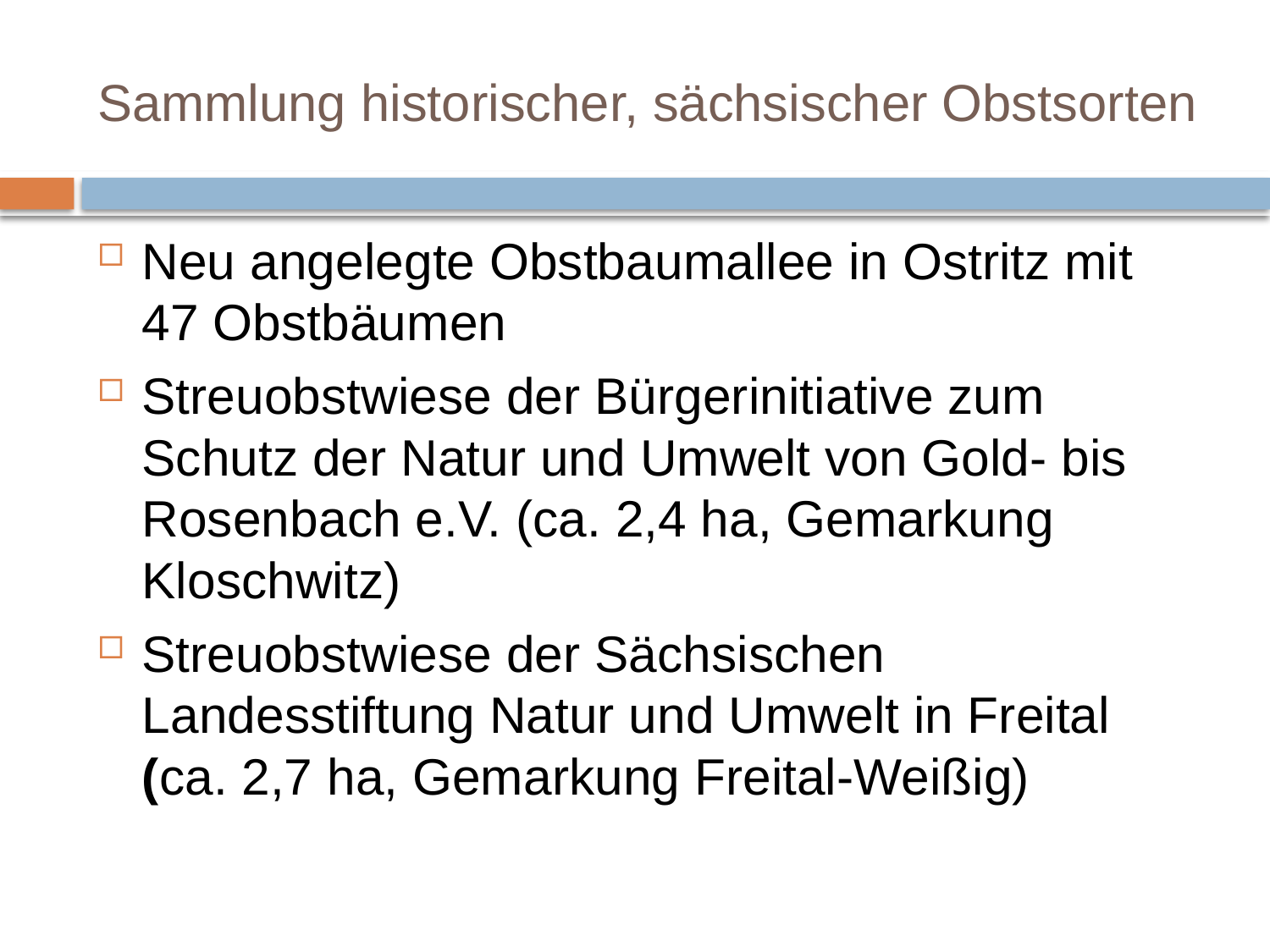

# Sammlung historischer, sächsischer Obstsorten
Neu angelegte Obstbaumallee in Ostritz mit 47 Obstbäumen
Streuobstwiese der Bürgerinitiative zum Schutz der Natur und Umwelt von Gold- bis Rosenbach e.V. (ca. 2,4 ha, Gemarkung  Kloschwitz)
Streuobstwiese der Sächsischen Landesstiftung Natur und Umwelt in Freital (ca. 2,7 ha, Gemarkung Freital-Weißig)